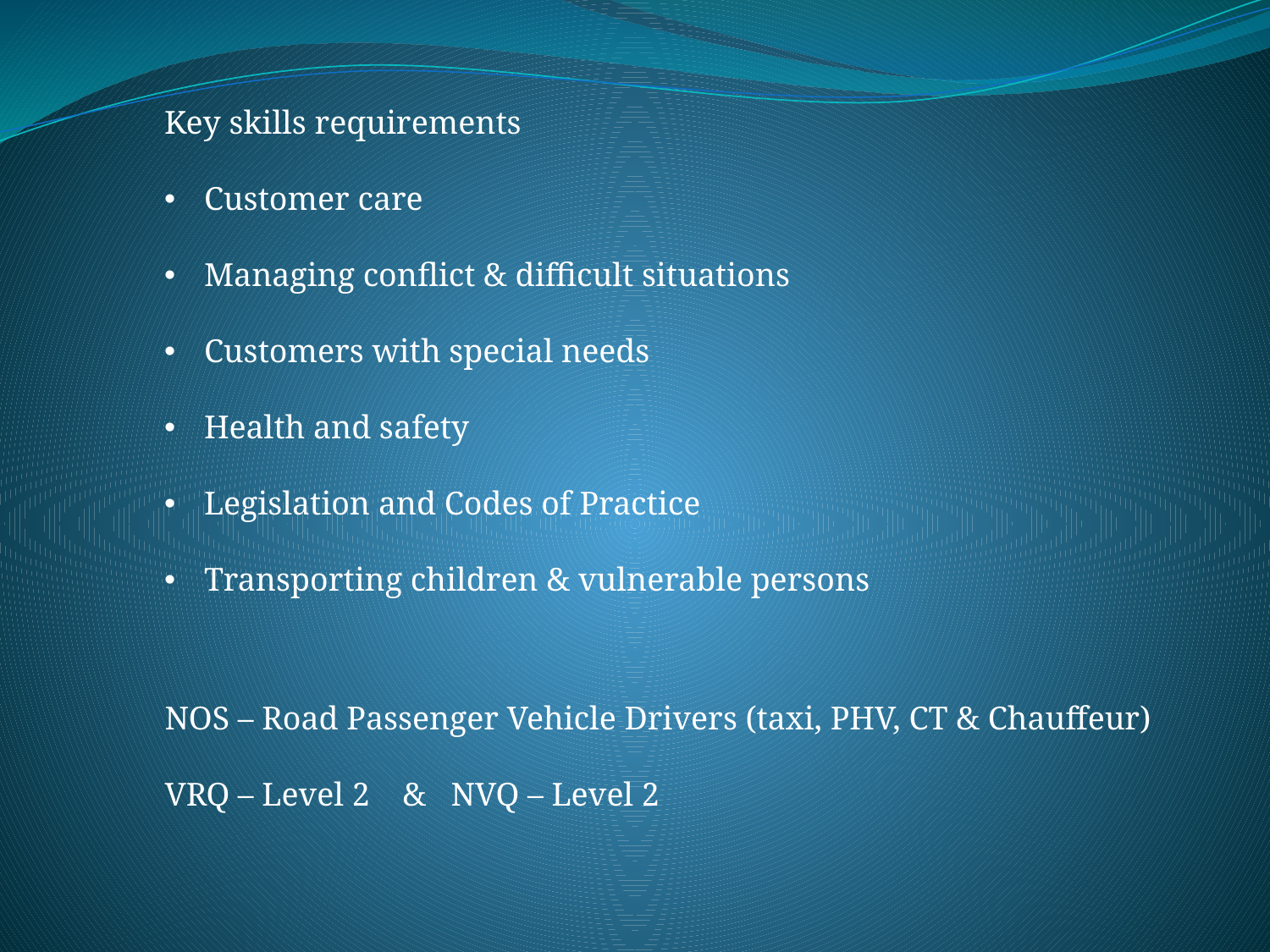

Key skills requirements

Customer care

Managing conflict & difficult situations

Customers with special needs

Health and safety

Legislation and Codes of Practice

Transporting children & vulnerable persons

NOS – Road Passenger Vehicle Drivers (taxi, PHV, CT & Chauffeur)

VRQ – Level 2    &   NVQ – Level 2